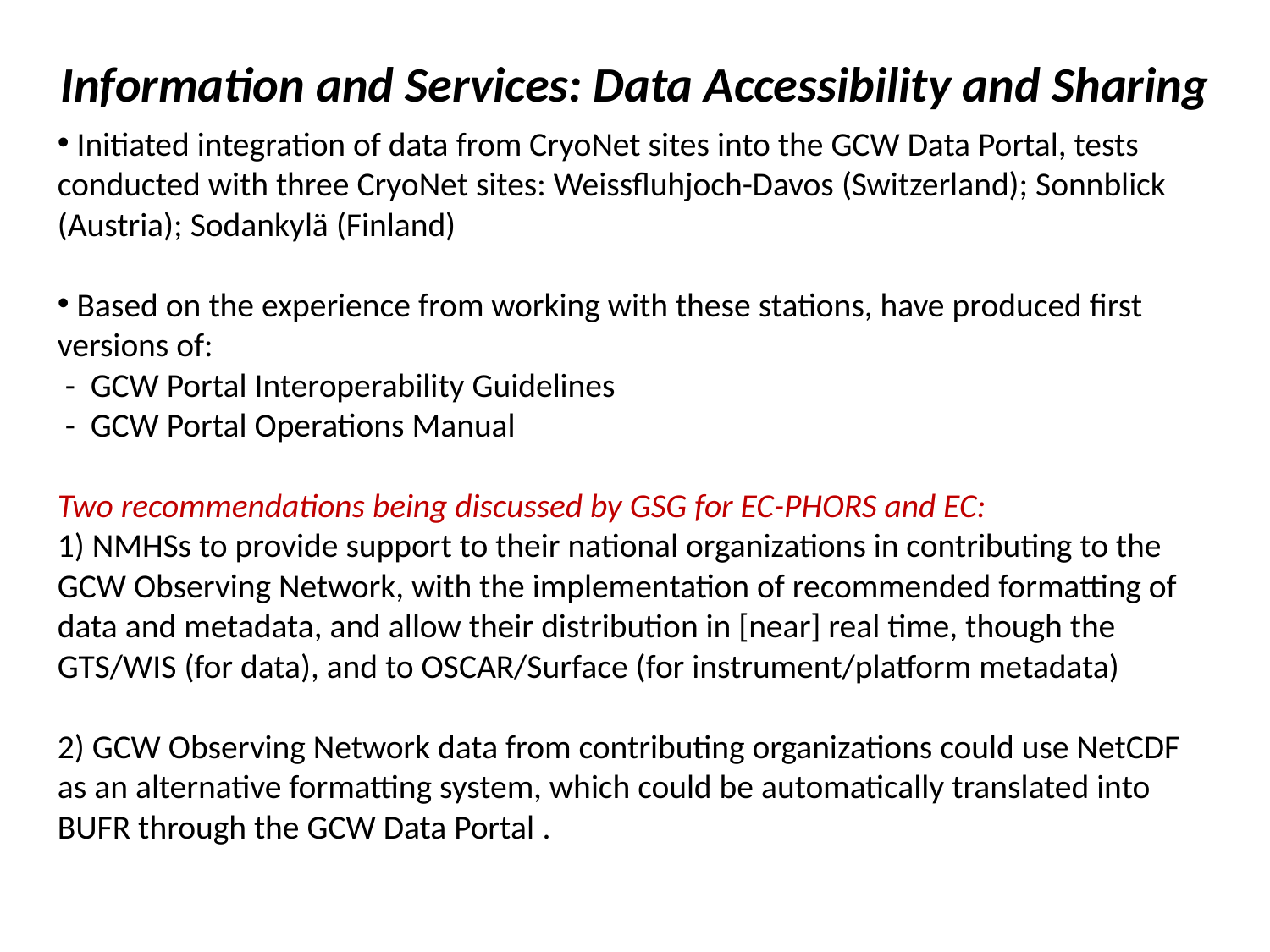

Information and Services: Data Accessibility and Sharing
 Initiated integration of data from CryoNet sites into the GCW Data Portal, tests conducted with three CryoNet sites: Weissfluhjoch-Davos (Switzerland); Sonnblick (Austria); Sodankylä (Finland)

 Based on the experience from working with these stations, have produced first versions of:
 -  GCW Portal Interoperability Guidelines
 -  GCW Portal Operations Manual

Two recommendations being discussed by GSG for EC-PHORS and EC:
1) NMHSs to provide support to their national organizations in contributing to the GCW Observing Network, with the implementation of recommended formatting of data and metadata, and allow their distribution in [near] real time, though the GTS/WIS (for data), and to OSCAR/Surface (for instrument/platform metadata)

2) GCW Observing Network data from contributing organizations could use NetCDF as an alternative formatting system, which could be automatically translated into BUFR through the GCW Data Portal .